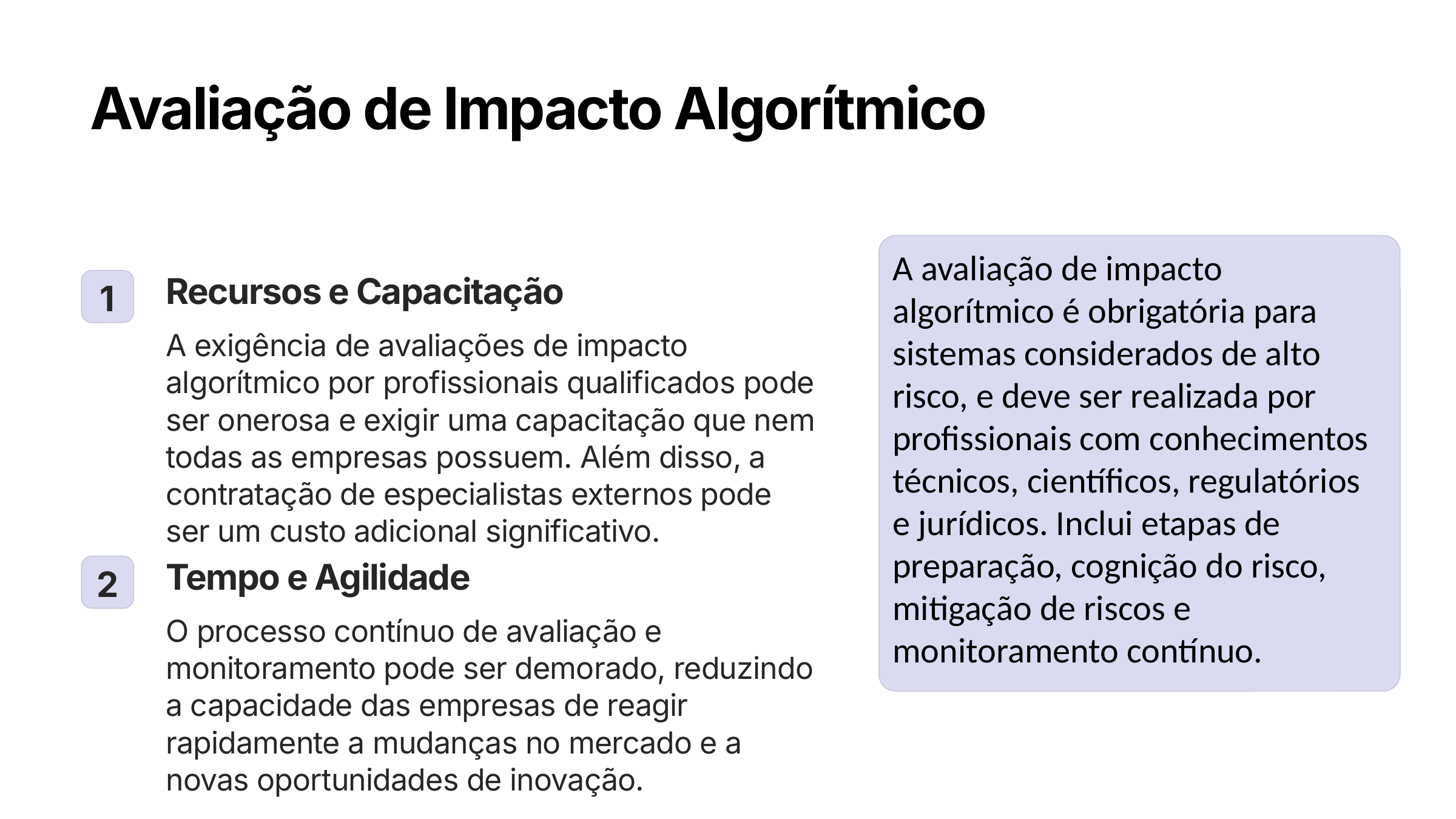

Avaliação de Impacto Algorítmico
A avaliação de impacto algorítmico é obrigatória para sistemas considerados de alto risco, e deve ser realizada por profissionais com conhecimentos técnicos, científicos, regulatórios e jurídicos. Inclui etapas de preparação, cognição do risco, mitigação de riscos e monitoramento contínuo.

Recursos e Capacitação
1
A exigência de avaliações de impacto algorítmico por profissionais qualificados pode ser onerosa e exigir uma capacitação que nem todas as empresas possuem. Além disso, a contratação de especialistas externos pode ser um custo adicional significativo.

Tempo e Agilidade
2
O processo contínuo de avaliação e monitoramento pode ser demorado, reduzindo a capacidade das empresas de reagir rapidamente a mudanças no mercado e a novas oportunidades de inovação.